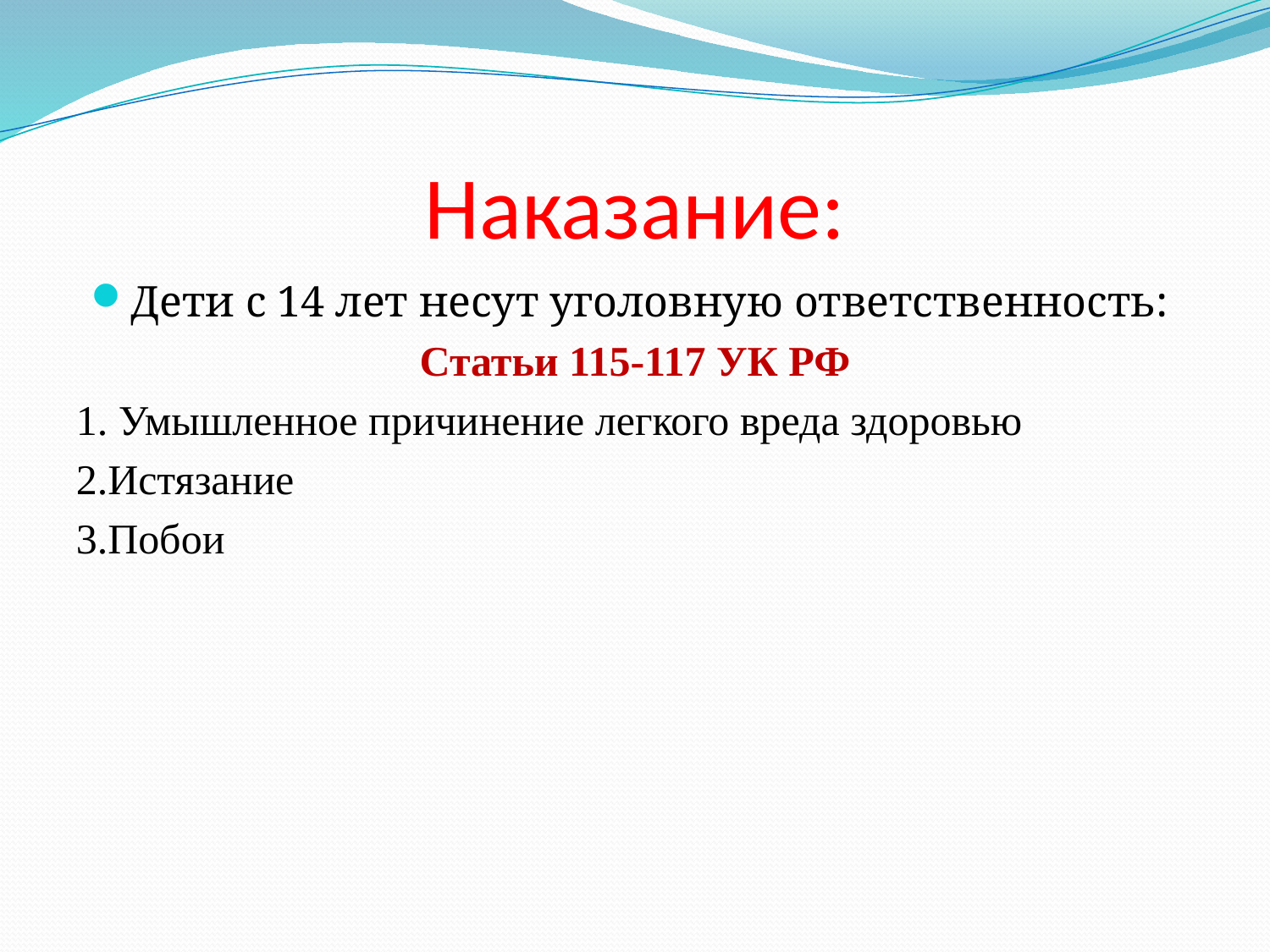

# Наказание:
Дети с 14 лет несут уголовную ответственность:
Статьи 115-117 УК РФ
1. Умышленное причинение легкого вреда здоровью
2.Истязание
3.Побои